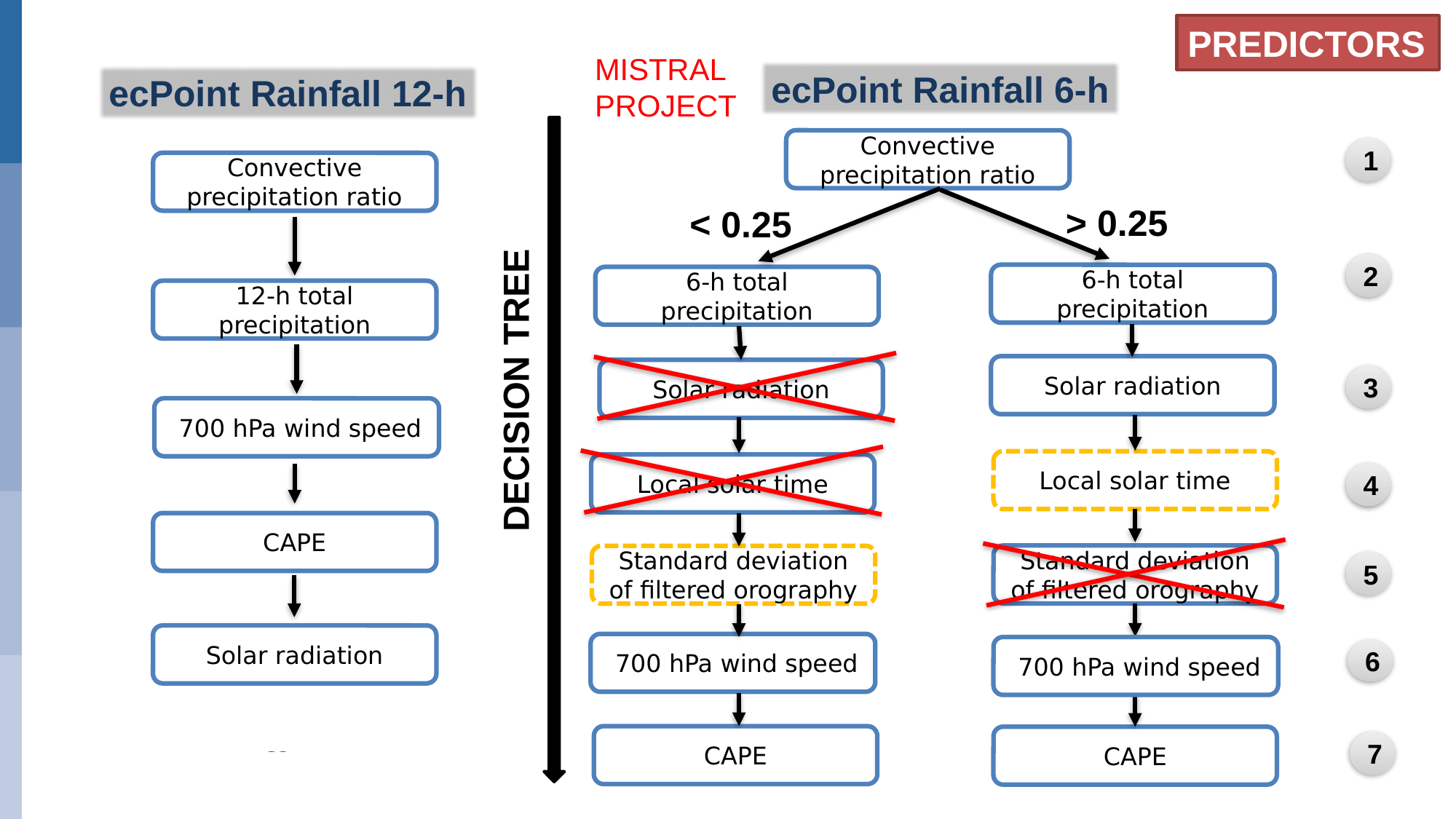

PREDICTORS
MISTRAL PROJECT
ecPoint Rainfall 6-h
ecPoint Rainfall 12-h
DECISION TREE

Convective precipitation ratio
1
Convective precipitation ratio
> 0.25
< 0.25
2
6-h total precipitation
6-h total precipitation
12-h total precipitation
Solar radiation
Solar radiation
3
 700 hPa wind speed
Local solar time
Local solar time
4
CAPE
Standard deviation of filtered orography
Standard deviation of filtered orography
5
Solar radiation
 700 hPa wind speed
 700 hPa wind speed
6
CAPE
CAPE
7